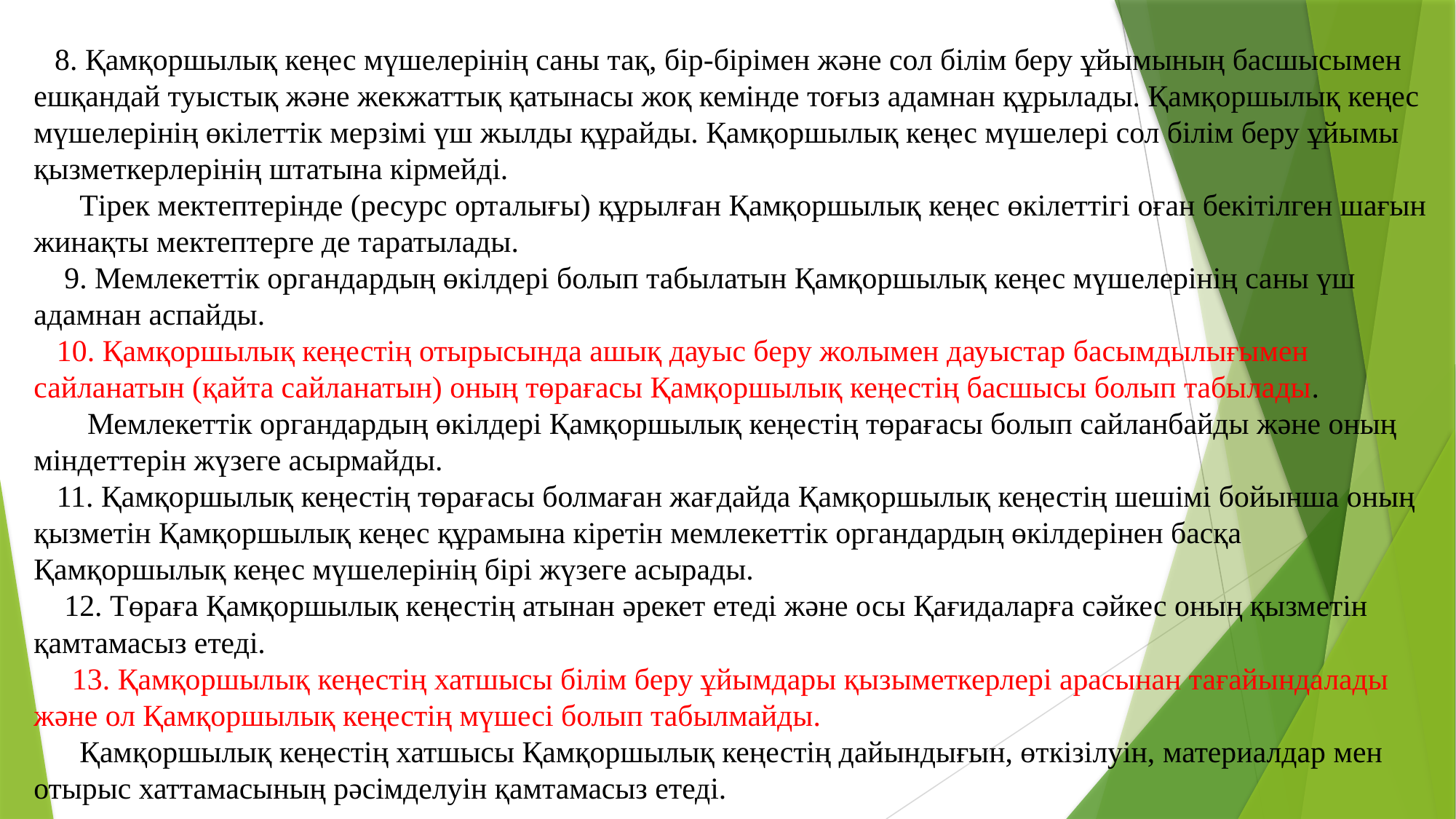

8. Қамқоршылық кеңес мүшелерінің саны тақ, бір-бірімен және сол білім беру ұйымының басшысымен ешқандай туыстық және жекжаттық қатынасы жоқ кемінде тоғыз адамнан құрылады. Қамқоршылық кеңес мүшелерінің өкілеттік мерзімі үш жылды құрайды. Қамқоршылық кеңес мүшелері сол білім беру ұйымы қызметкерлерінің штатына кірмейді.
      Тірек мектептерінде (ресурс орталығы) құрылған Қамқоршылық кеңес өкілеттігі оған бекітілген шағын жинақты мектептерге де таратылады.
    9. Мемлекеттік органдардың өкілдері болып табылатын Қамқоршылық кеңес мүшелерінің саны үш адамнан аспайды.
   10. Қамқоршылық кеңестің отырысында ашық дауыс беру жолымен дауыстар басымдылығымен сайланатын (қайта сайланатын) оның төрағасы Қамқоршылық кеңестің басшысы болып табылады.
       Мемлекеттік органдардың өкілдері Қамқоршылық кеңестің төрағасы болып сайланбайды және оның міндеттерін жүзеге асырмайды.
   11. Қамқоршылық кеңестің төрағасы болмаған жағдайда Қамқоршылық кеңестің шешімі бойынша оның қызметін Қамқоршылық кеңес құрамына кіретін мемлекеттік органдардың өкілдерінен басқа Қамқоршылық кеңес мүшелерінің бірі жүзеге асырады.
    12. Төраға Қамқоршылық кеңестің атынан әрекет етеді және осы Қағидаларға сәйкес оның қызметін қамтамасыз етеді.
     13. Қамқоршылық кеңестің хатшысы білім беру ұйымдары қызыметкерлері арасынан тағайындалады және ол Қамқоршылық кеңестің мүшесі болып табылмайды.
      Қамқоршылық кеңестің хатшысы Қамқоршылық кеңестің дайындығын, өткізілуін, материалдар мен отырыс хаттамасының рәсімделуін қамтамасыз етеді.